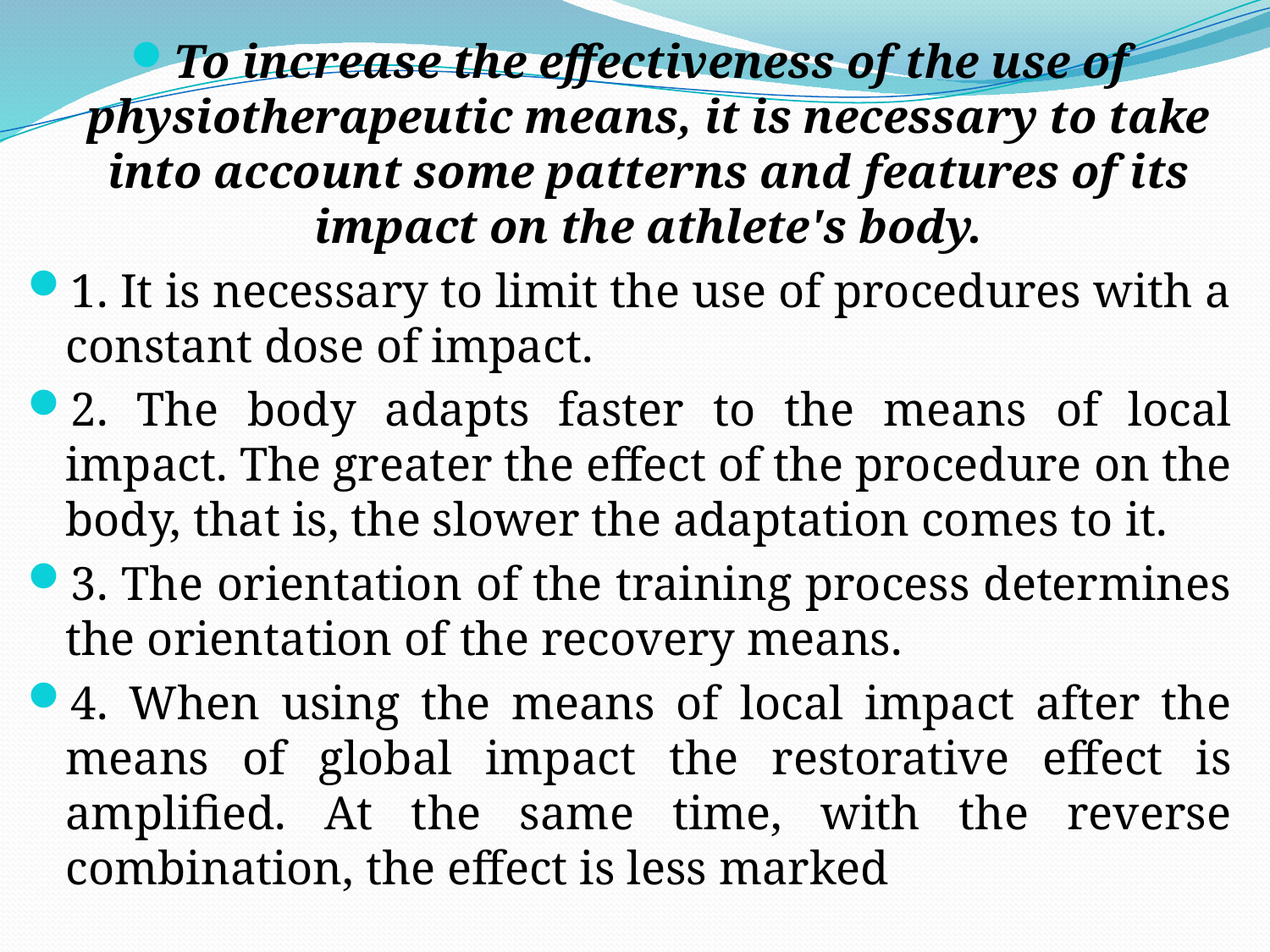

To increase the effectiveness of the use of physiotherapeutic means, it is necessary to take into account some patterns and features of its impact on the athlete's body.
1. It is necessary to limit the use of procedures with a constant dose of impact.
2. The body adapts faster to the means of local impact. The greater the effect of the procedure on the body, that is, the slower the adaptation comes to it.
3. The orientation of the training process determines the orientation of the recovery means.
4. When using the means of local impact after the means of global impact the restorative effect is amplified. At the same time, with the reverse combination, the effect is less marked